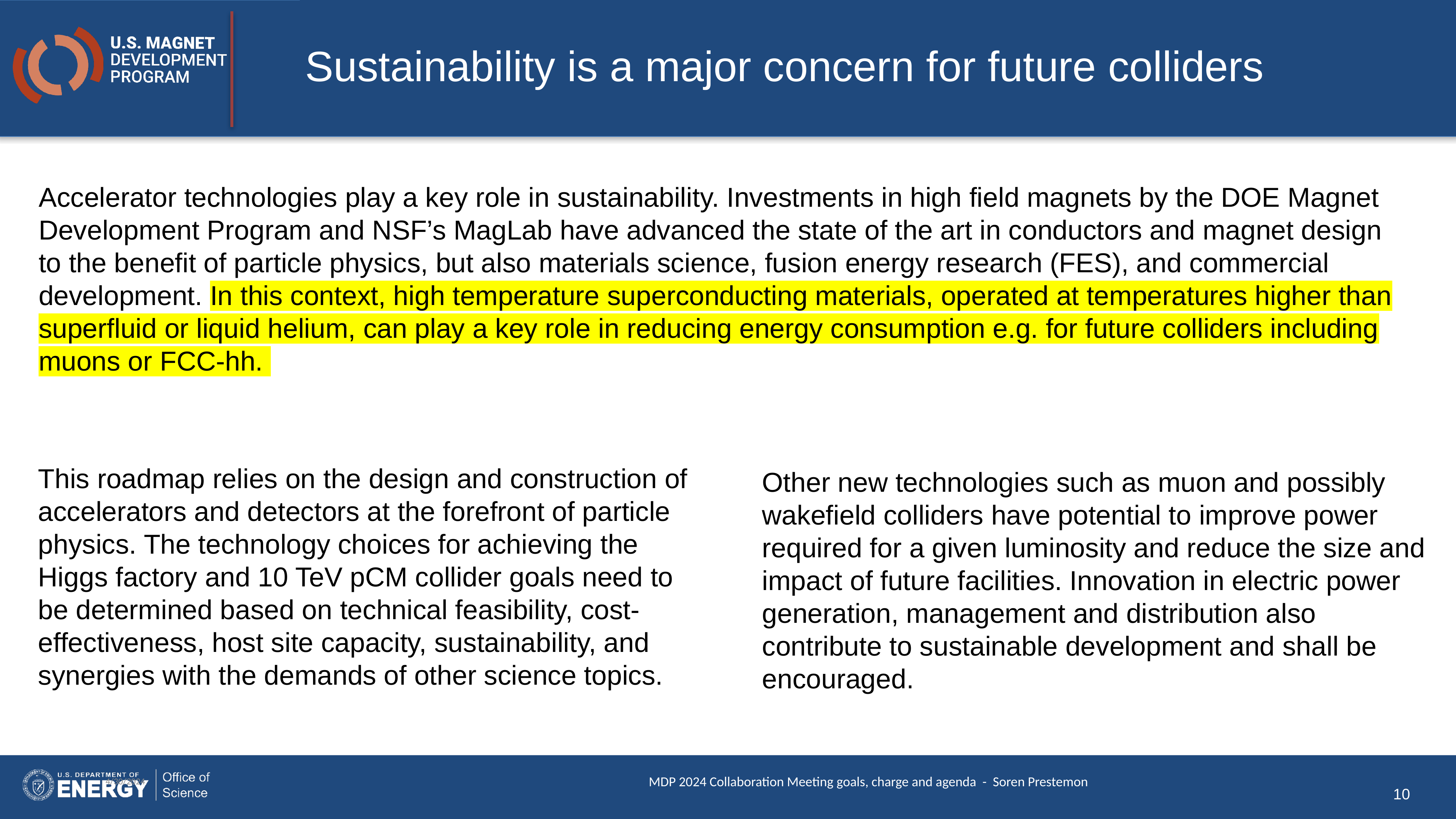

# Sustainability is a major concern for future colliders
Accelerator technologies play a key role in sustainability. Investments in high field magnets by the DOE Magnet Development Program and NSF’s MagLab have advanced the state of the art in conductors and magnet design to the benefit of particle physics, but also materials science, fusion energy research (FES), and commercial development. In this context, high temperature superconducting materials, operated at temperatures higher than superfluid or liquid helium, can play a key role in reducing energy consumption e.g. for future colliders including muons or FCC-hh.
This roadmap relies on the design and construction of accelerators and detectors at the forefront of particle physics. The technology choices for achieving the Higgs factory and 10 TeV pCM collider goals need to be determined based on technical feasibility, cost-effectiveness, host site capacity, sustainability, and synergies with the demands of other science topics.
Other new technologies such as muon and possibly wakefield colliders have potential to improve power required for a given luminosity and reduce the size and impact of future facilities. Innovation in electric power generation, management and distribution also contribute to sustainable development and shall be encouraged.
4/30/2024
MDP 2024 Collaboration Meeting goals, charge and agenda  -  Soren Prestemon

10